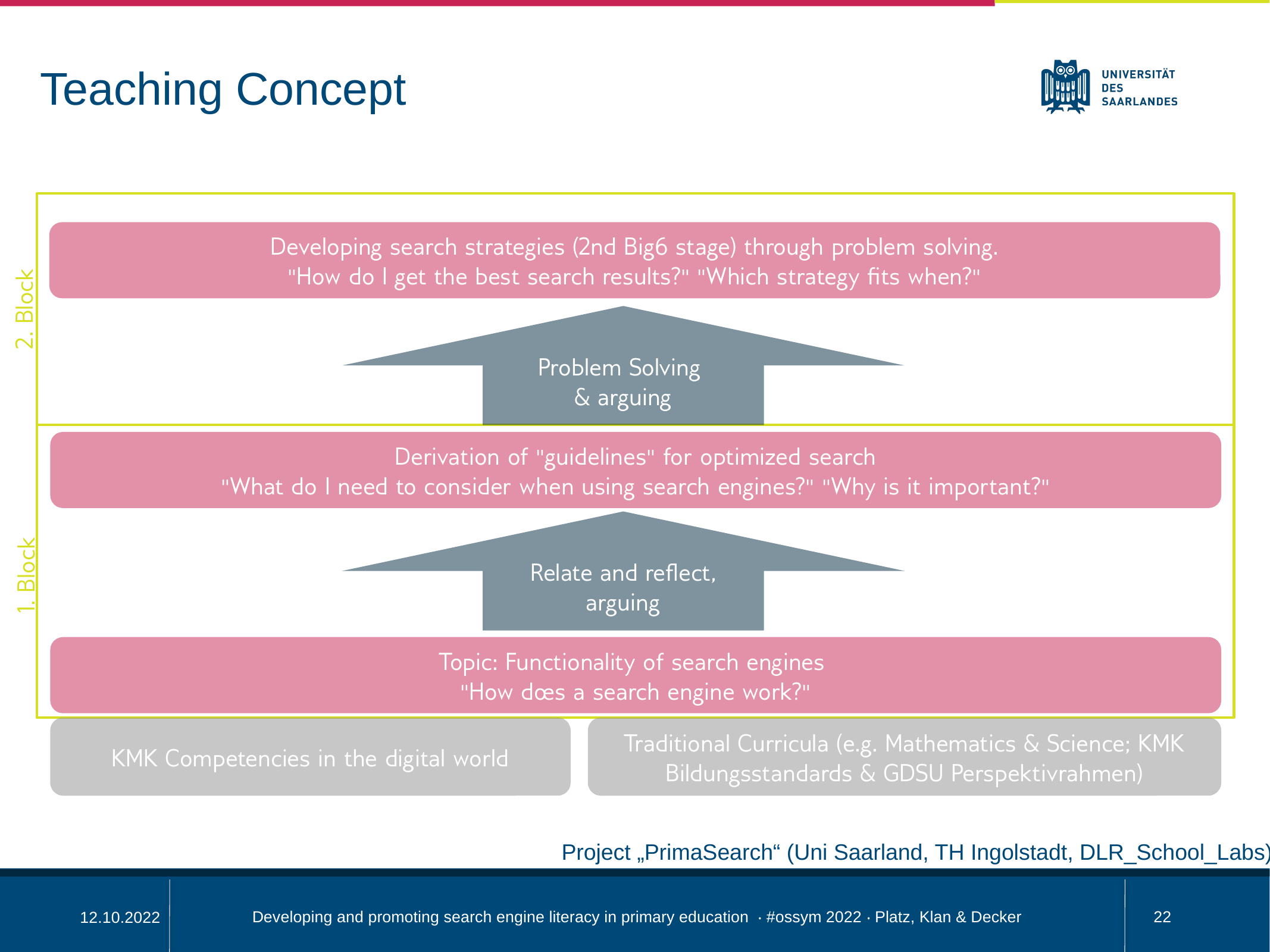

Teaching Concept

Developing search strategies (2nd Big6 stage) through problem solving.
"How do I get the best search results?" "Which strategy fits when?"
2. Block
Problem Solving
& arguing

Derivation of "guidelines" for optimized search
"What do I need to consider when using search engines?" "Why is it important?"
Relate and reflect, arguing
1. Block
Topic: Functionality of search engines
"How does a search engine work?"
KMK Competencies in the digital world
Traditional Curricula (e.g. Mathematics & Science; KMK Bildungsstandards & GDSU Perspektivrahmen)
Project „PrimaSearch“ (Uni Saarland, TH Ingolstadt, DLR_School_Labs)
Developing and promoting search engine literacy in primary education  ‧ #ossym 2022 ‧ Platz, Klan & Decker
22
12.10.2022